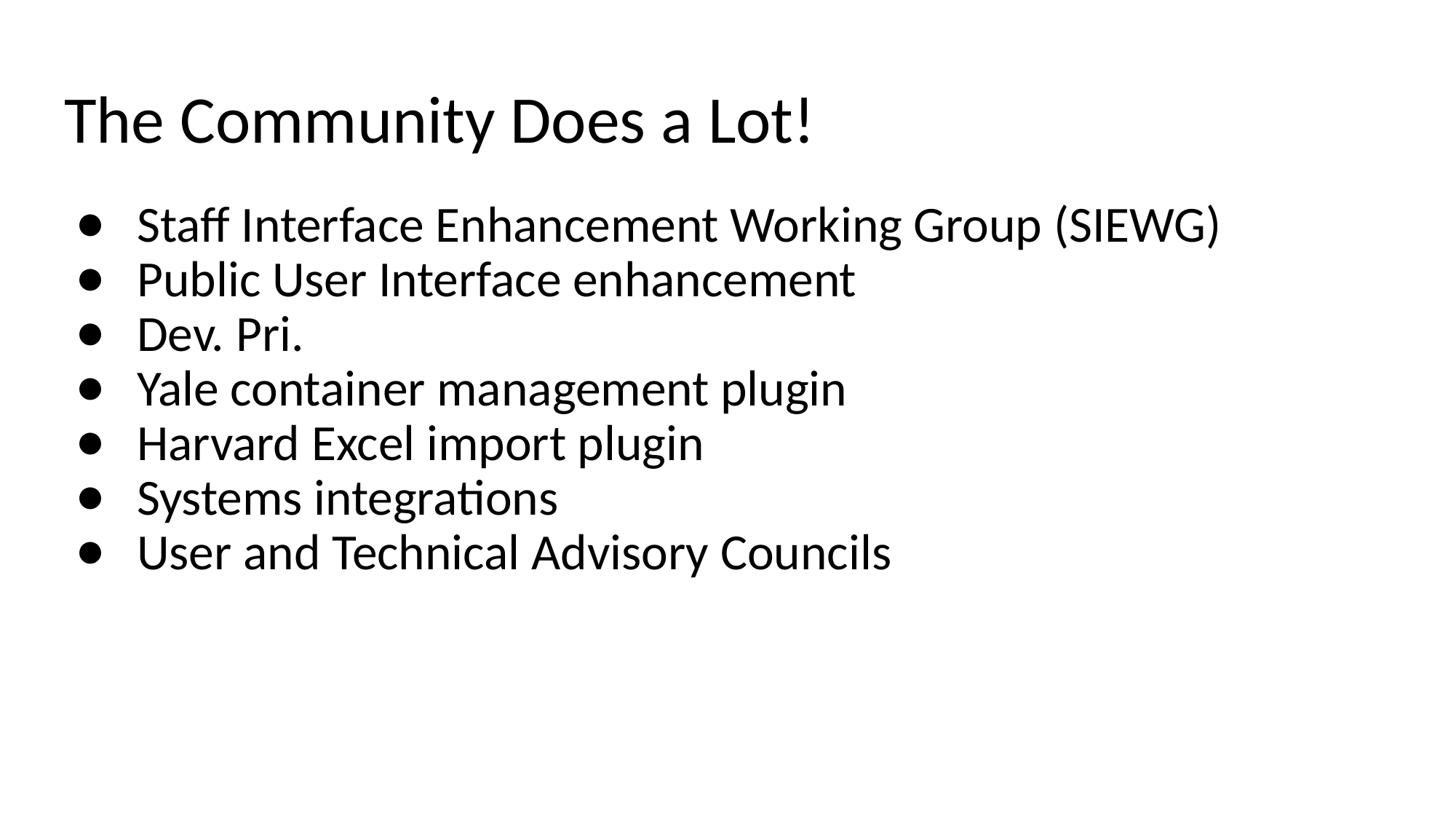

# The Community Does a Lot!
Staff Interface Enhancement Working Group (SIEWG)
Public User Interface enhancement
Dev. Pri.
Yale container management plugin
Harvard Excel import plugin
Systems integrations
User and Technical Advisory Councils